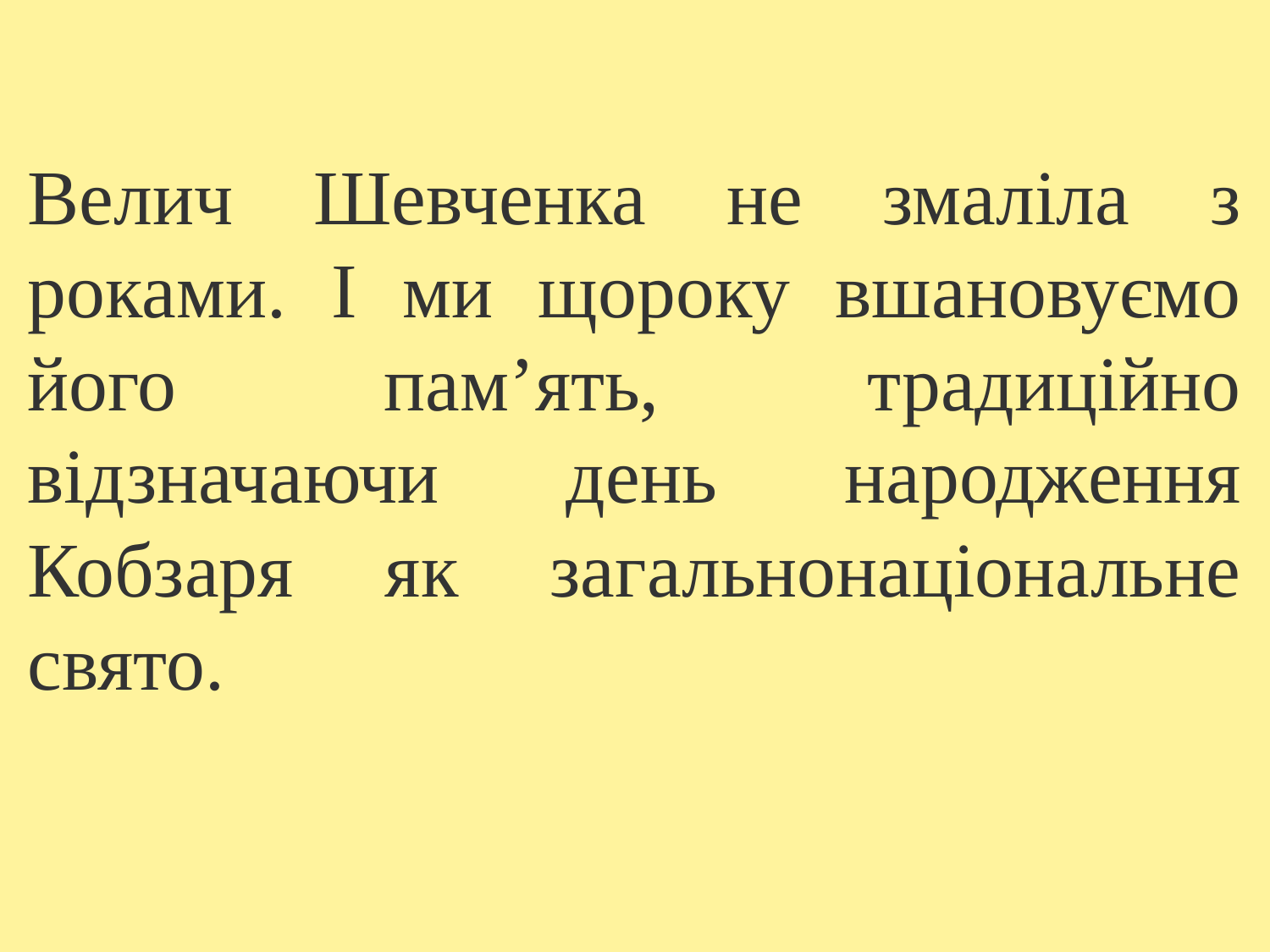

Велич Шевченка не змаліла з роками. І ми щороку вшановуємо його пам’ять, традиційно відзначаючи день народження Кобзаря як загальнонаціональне свято.